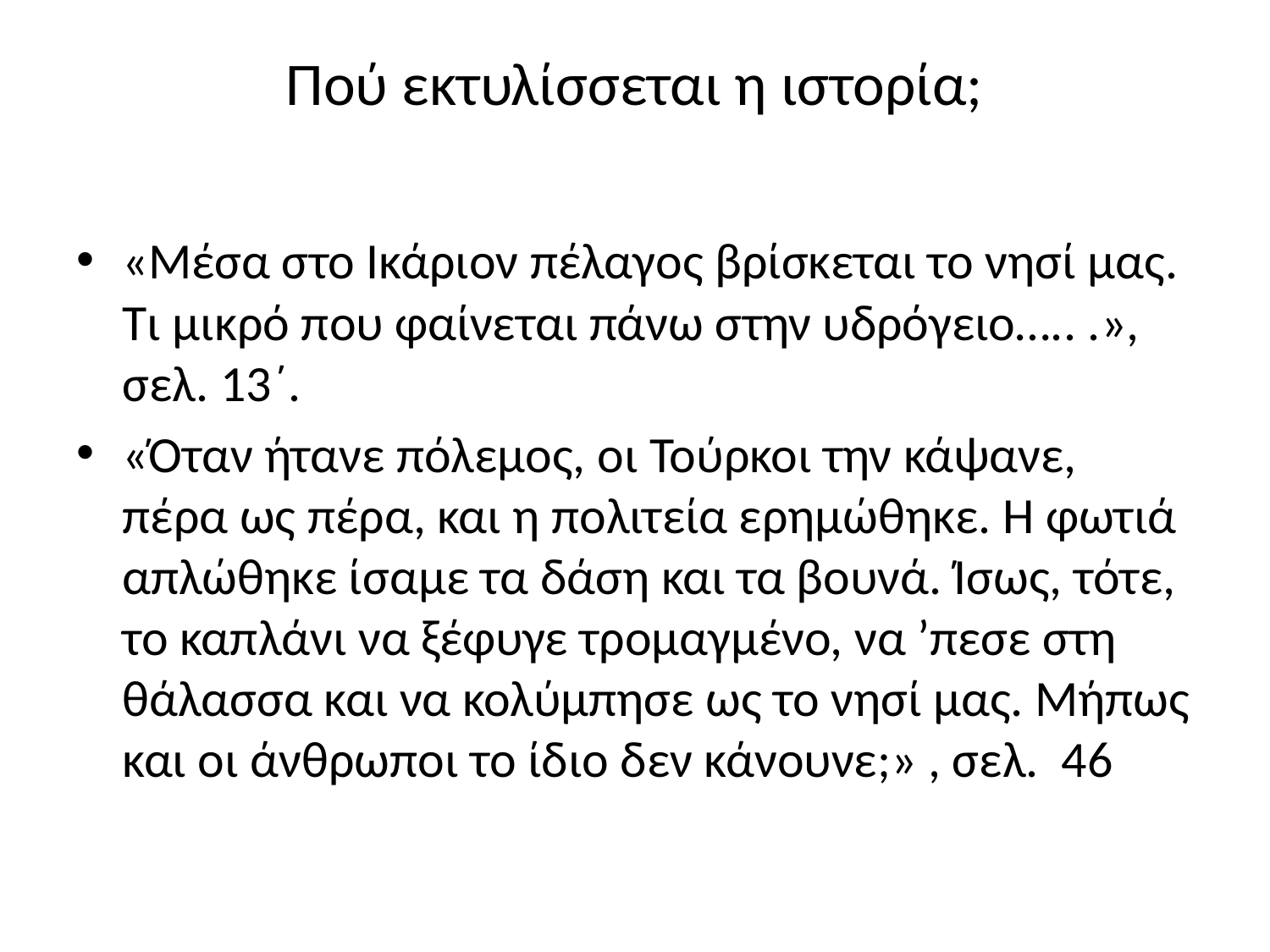

# Πού εκτυλίσσεται η ιστορία;
«Μέσα στο Ικάριον πέλαγος βρίσκεται το νησί μας. Τι μικρό που φαίνεται πάνω στην υδρόγειο….. .», σελ. 13΄.
«Όταν ήτανε πόλεμος, οι Τούρκοι την κάψανε, πέρα ως πέρα, και η πολιτεία ερημώθηκε. Η φωτιά απλώθηκε ίσαμε τα δάση και τα βουνά. Ίσως, τότε, το καπλάνι να ξέφυγε τρομαγμένο, να ’πεσε στη θάλασσα και να κολύμπησε ως το νησί μας. Μήπως και οι άνθρωποι το ίδιο δεν κάνουνε;» , σελ.  46